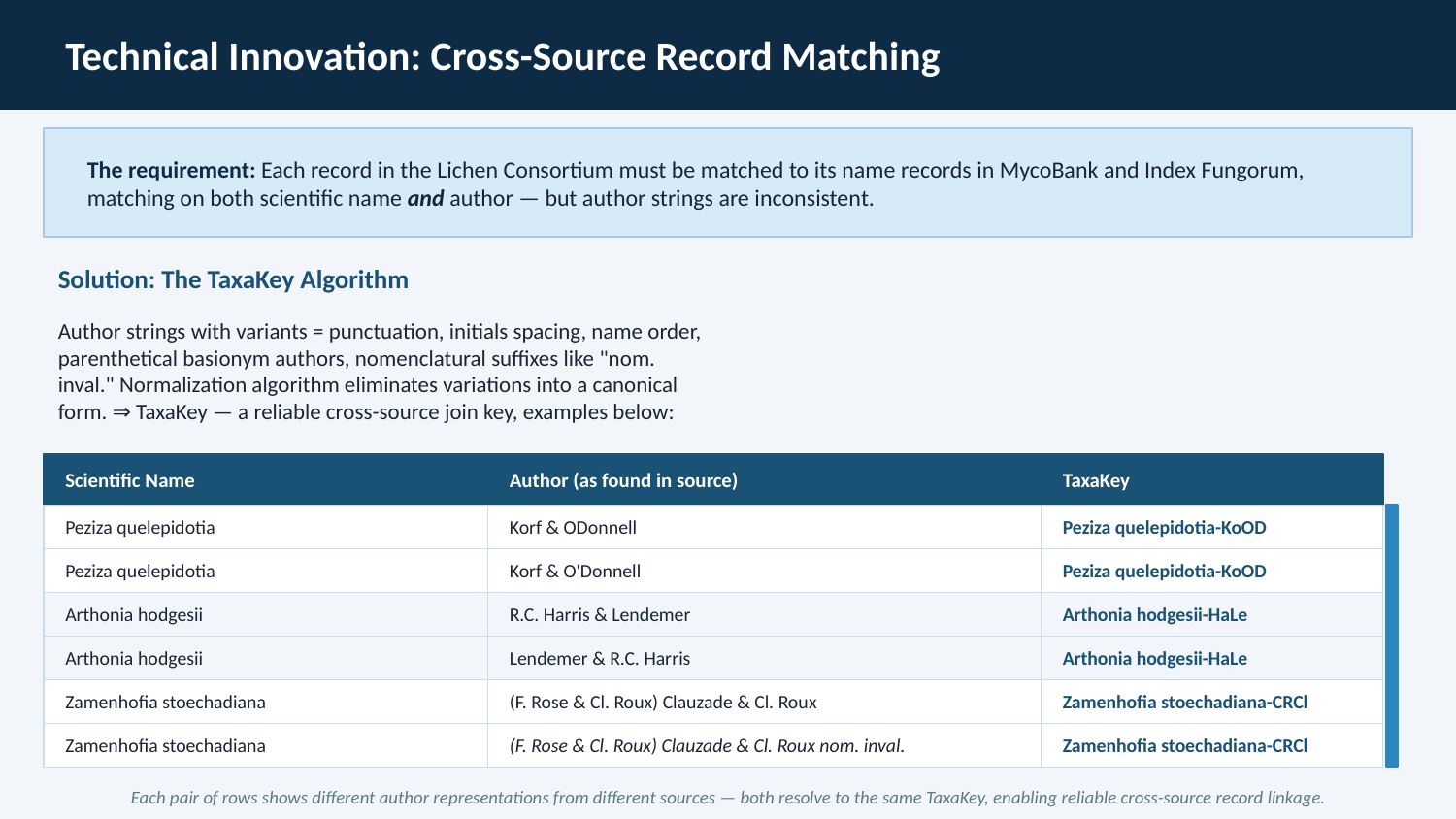

Technical Innovation: Cross-Source Record Matching

The requirement: Each record in the Lichen Consortium must be matched to its name records in MycoBank and Index Fungorum, matching on both scientific name and author — but author strings are inconsistent.
Solution: The TaxaKey Algorithm
Author strings with variants = punctuation, initials spacing, name order, parenthetical basionym authors, nomenclatural suffixes like "nom. inval." Normalization algorithm eliminates variations into a canonical form. ⇒ TaxaKey — a reliable cross-source join key, examples below:

Scientific Name

Author (as found in source)

TaxaKey

Peziza quelepidotia

Korf & ODonnell

Peziza quelepidotia-KoOD

Peziza quelepidotia

Korf & O'Donnell

Peziza quelepidotia-KoOD

Arthonia hodgesii

R.C. Harris & Lendemer

Arthonia hodgesii-HaLe

Arthonia hodgesii

Lendemer & R.C. Harris

Arthonia hodgesii-HaLe

Zamenhofia stoechadiana

(F. Rose & Cl. Roux) Clauzade & Cl. Roux

Zamenhofia stoechadiana-CRCl

Zamenhofia stoechadiana

(F. Rose & Cl. Roux) Clauzade & Cl. Roux nom. inval.

Zamenhofia stoechadiana-CRCl
Each pair of rows shows different author representations from different sources — both resolve to the same TaxaKey, enabling reliable cross-source record linkage.